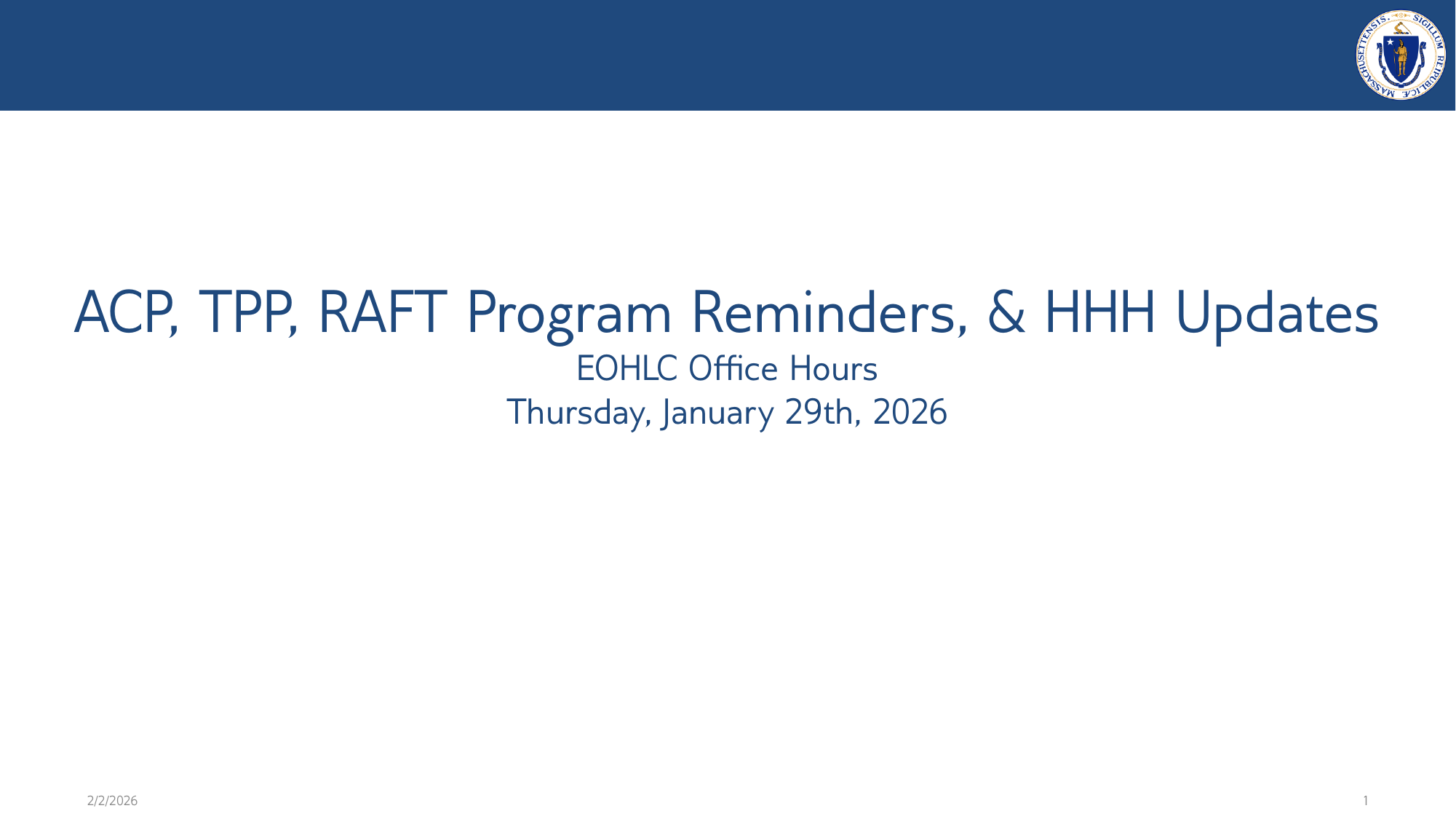

ACP, TPP, RAFT Program Reminders, & HHH Updates
EOHLC Office Hours
Thursday, January 29th, 2026

2/2/2026
1